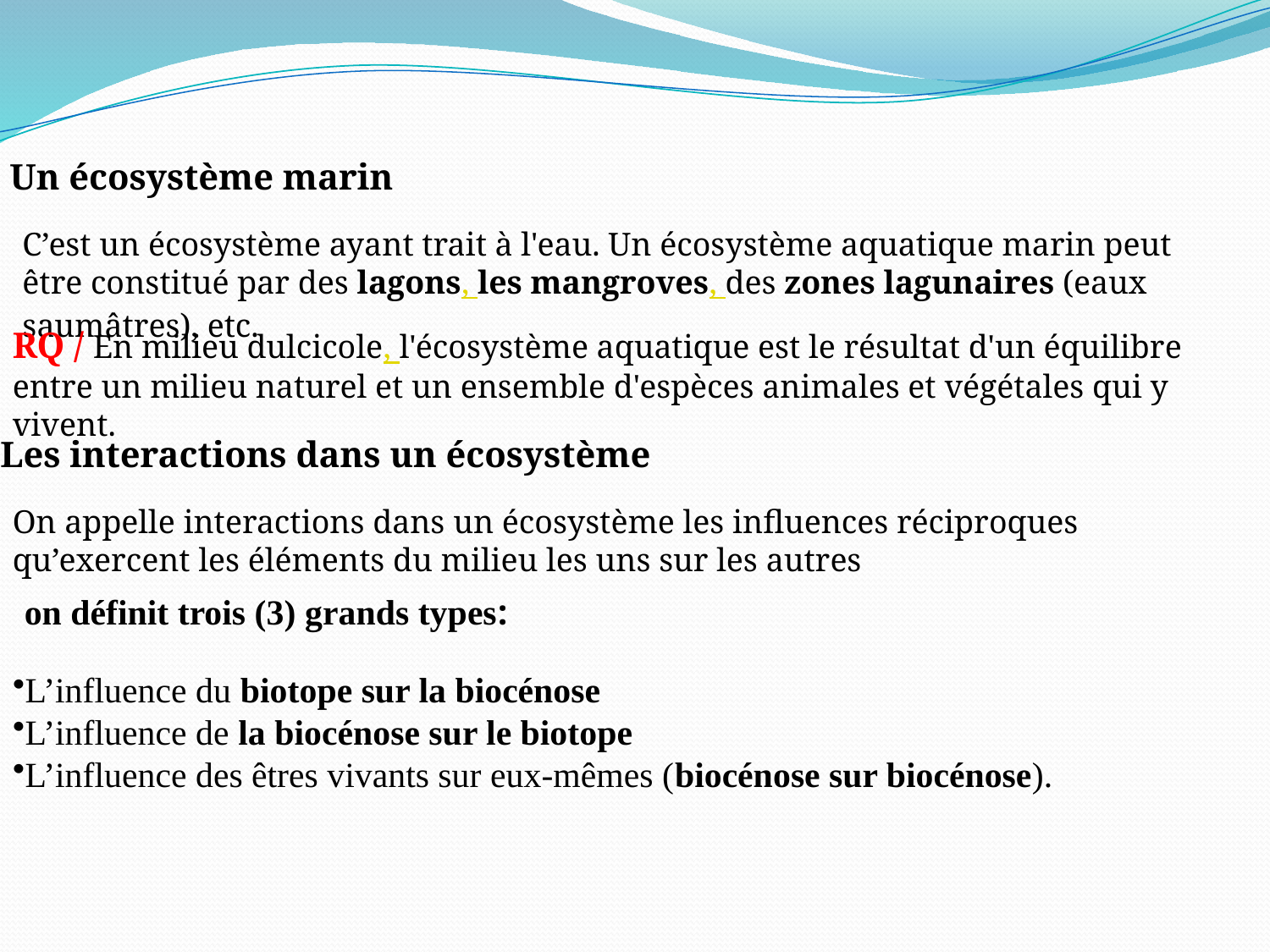

Un écosystème marin
C’est un écosystème ayant trait à l'eau. Un écosystème aquatique marin peut être constitué par des lagons, les mangroves, des zones lagunaires (eaux saumâtres), etc.
RQ / En milieu dulcicole, l'écosystème aquatique est le résultat d'un équilibre entre un milieu naturel et un ensemble d'espèces animales et végétales qui y vivent.
Les interactions dans un écosystème
On appelle interactions dans un écosystème les influences réciproques qu’exercent les éléments du milieu les uns sur les autres
on définit trois (3) grands types:
L’influence du biotope sur la biocénose
L’influence de la biocénose sur le biotope
L’influence des êtres vivants sur eux-mêmes (biocénose sur biocénose).